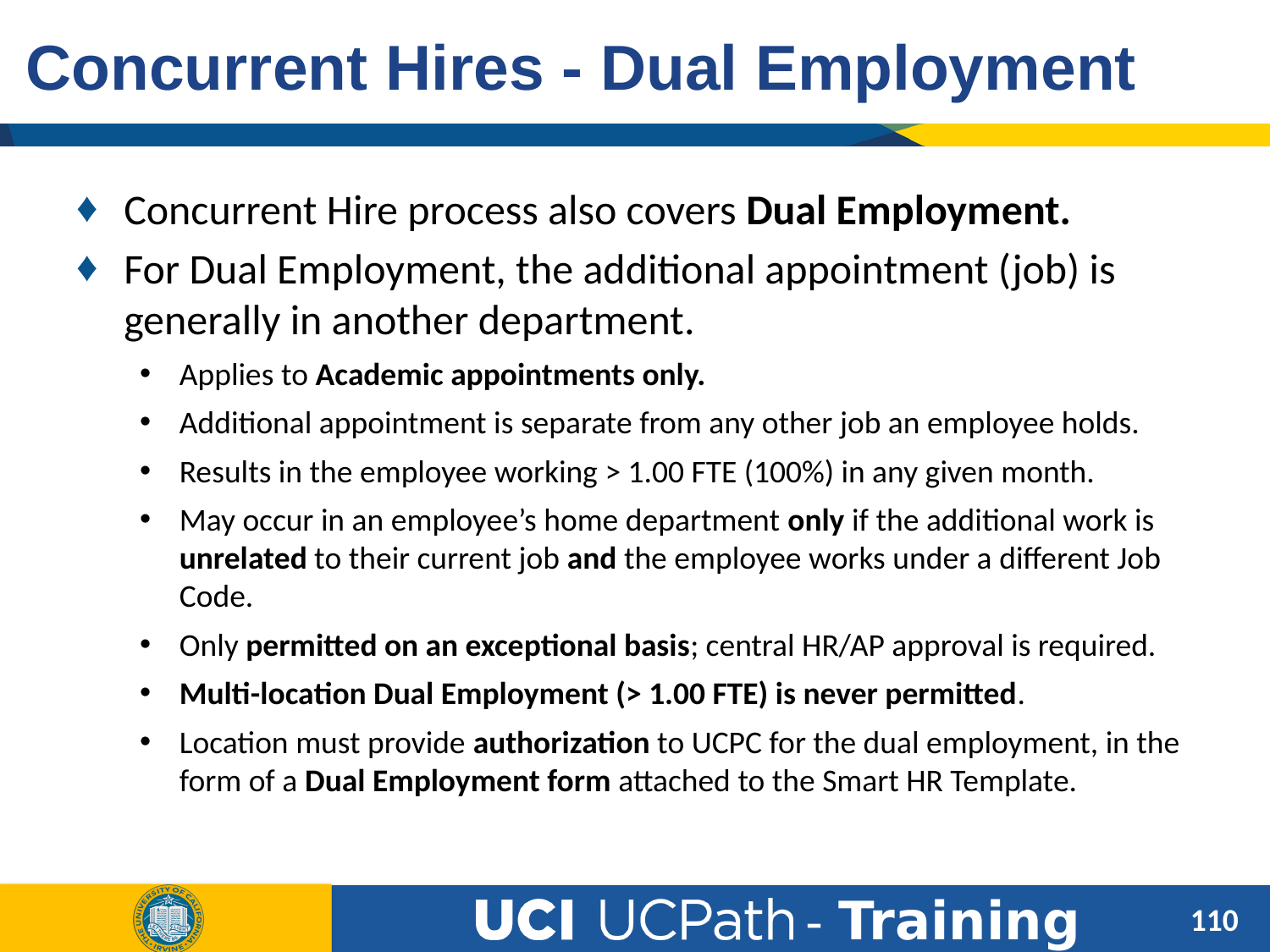

# Concurrent Hires - Dual Employment
Concurrent Hire process also covers Dual Employment.
For Dual Employment, the additional appointment (job) is generally in another department.
Applies to Academic appointments only.
Additional appointment is separate from any other job an employee holds.
Results in the employee working > 1.00 FTE (100%) in any given month.
May occur in an employee’s home department only if the additional work is unrelated to their current job and the employee works under a different Job Code.
Only permitted on an exceptional basis; central HR/AP approval is required.
Multi-location Dual Employment (> 1.00 FTE) is never permitted.
Location must provide authorization to UCPC for the dual employment, in the form of a Dual Employment form attached to the Smart HR Template.